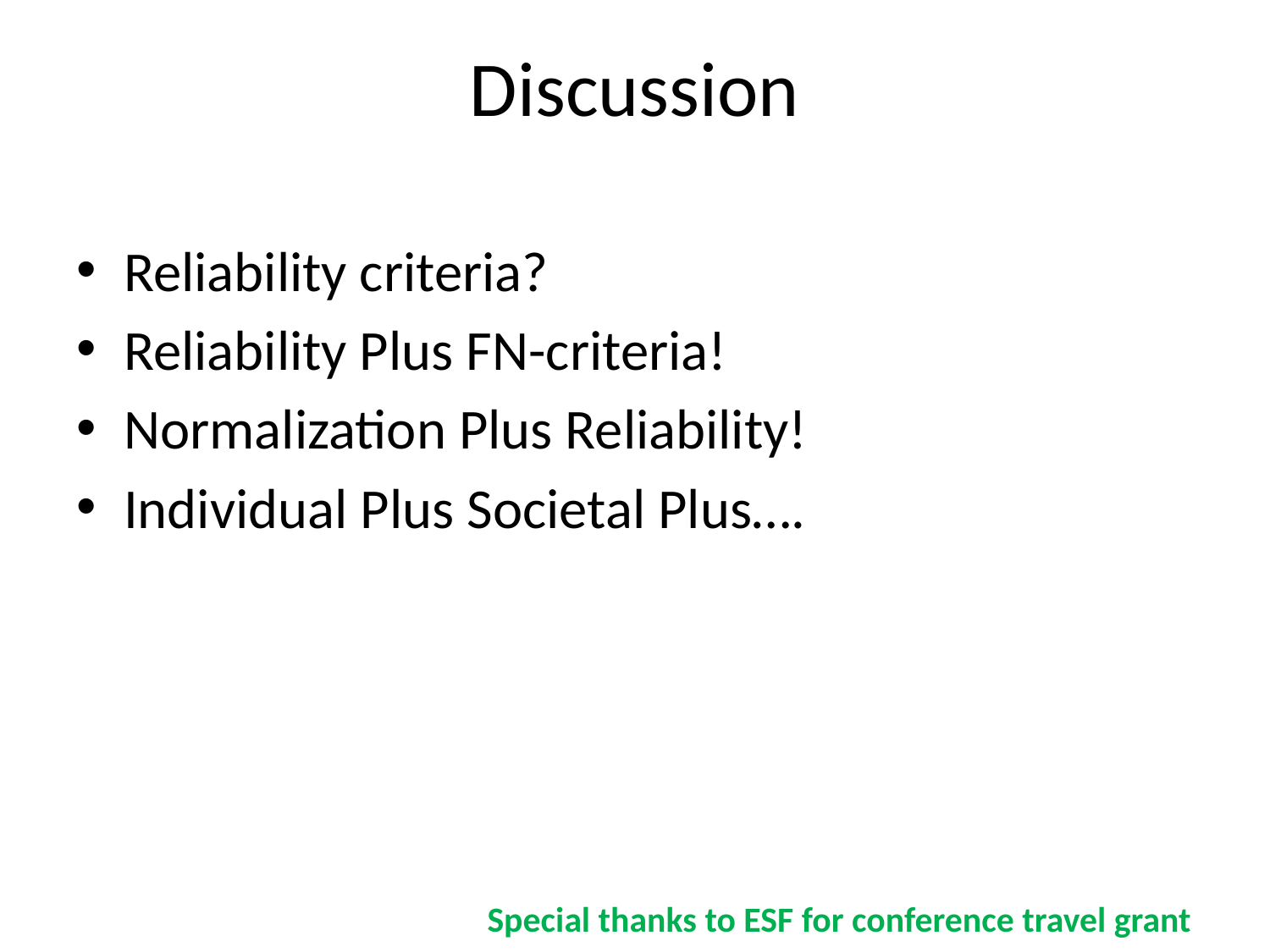

# Discussion
Reliability criteria?
Reliability Plus FN-criteria!
Normalization Plus Reliability!
Individual Plus Societal Plus….
Special thanks to ESF for conference travel grant